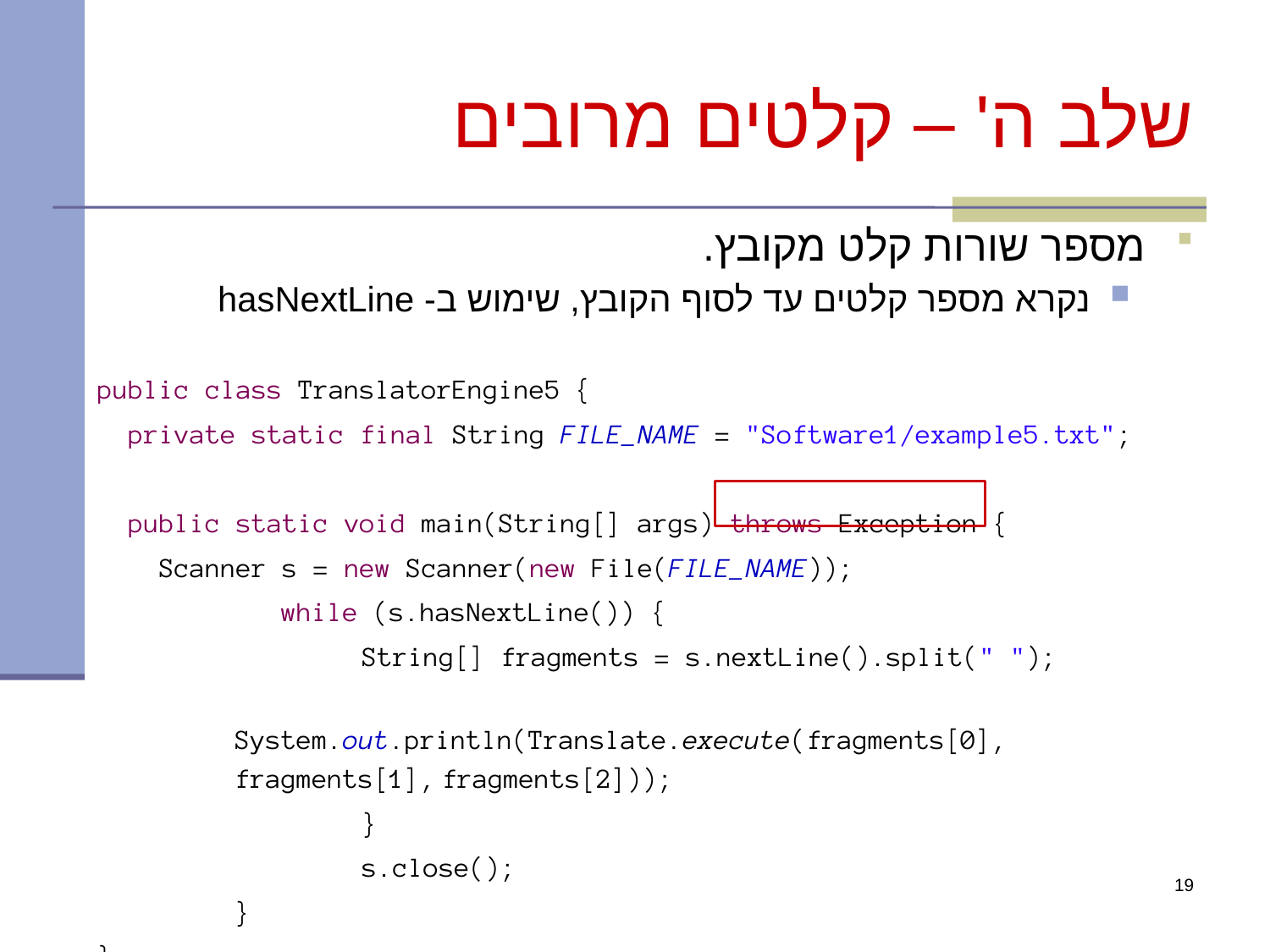

# שלב ה' – קלטים מרובים
מספר שורות קלט מקובץ.
נקרא מספר קלטים עד לסוף הקובץ, שימוש ב- hasNextLine

public class TranslatorEngine5 {
  private static final String FILE_NAME = "Software1/example5.txt";

  public static void main(String[] args) throws Exception {
    Scanner s = new Scanner(new File(FILE_NAME));
	   while (s.hasNextLine()) {
   		String[] fragments = s.nextLine().split(" ");
			System.out.println(Translate.execute(fragments[0], fragments[1], fragments[2]));
		}
		s.close();
	}
}

19